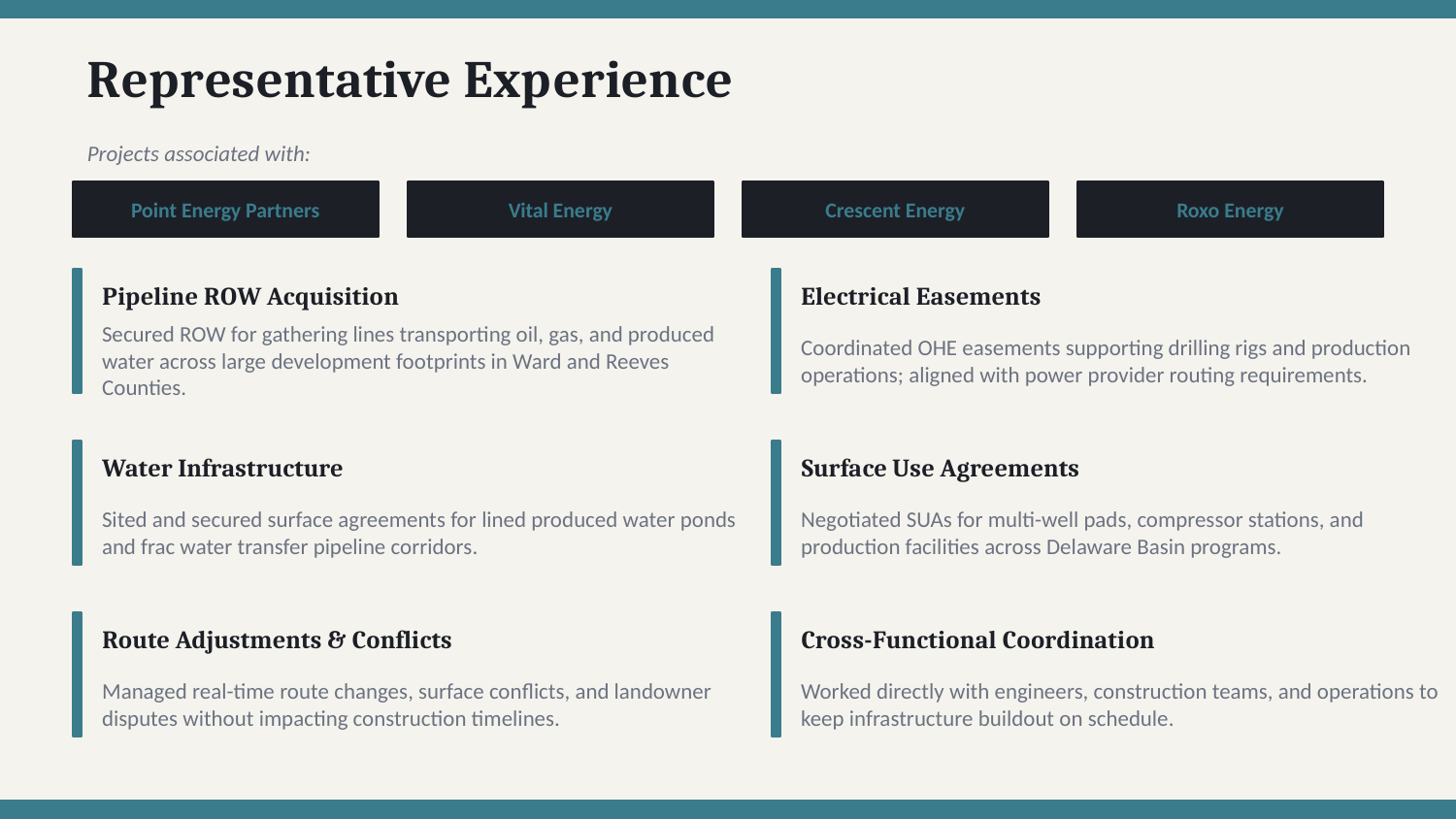

Representative Experience
Projects associated with:

Point Energy Partners

Vital Energy

Crescent Energy

Roxo Energy

Pipeline ROW Acquisition

Electrical Easements
Secured ROW for gathering lines transporting oil, gas, and produced water across large development footprints in Ward and Reeves Counties.
Coordinated OHE easements supporting drilling rigs and production operations; aligned with power provider routing requirements.

Water Infrastructure

Surface Use Agreements
Sited and secured surface agreements for lined produced water ponds and frac water transfer pipeline corridors.
Negotiated SUAs for multi-well pads, compressor stations, and production facilities across Delaware Basin programs.

Route Adjustments & Conflicts

Cross-Functional Coordination
Managed real-time route changes, surface conflicts, and landowner disputes without impacting construction timelines.
Worked directly with engineers, construction teams, and operations to keep infrastructure buildout on schedule.